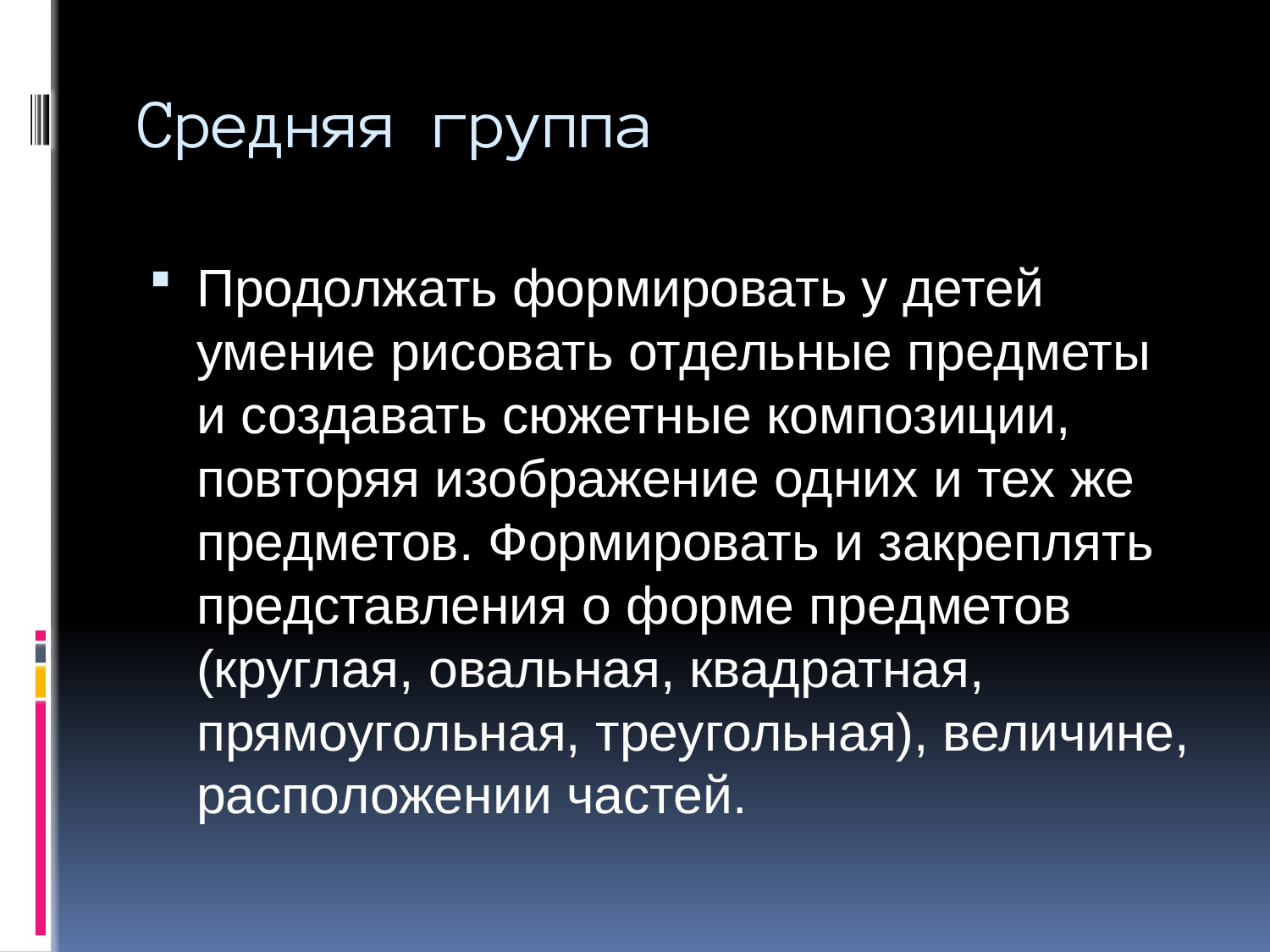

# Средняя группа
Продолжать формировать у детей умение рисовать отдельные предметы и создавать сюжетные композиции, повторяя изображение одних и тех же предметов. Формировать и закреплять представления о форме предметов (круглая, овальная, квадратная, прямоугольная, треугольная), величине, расположении частей.